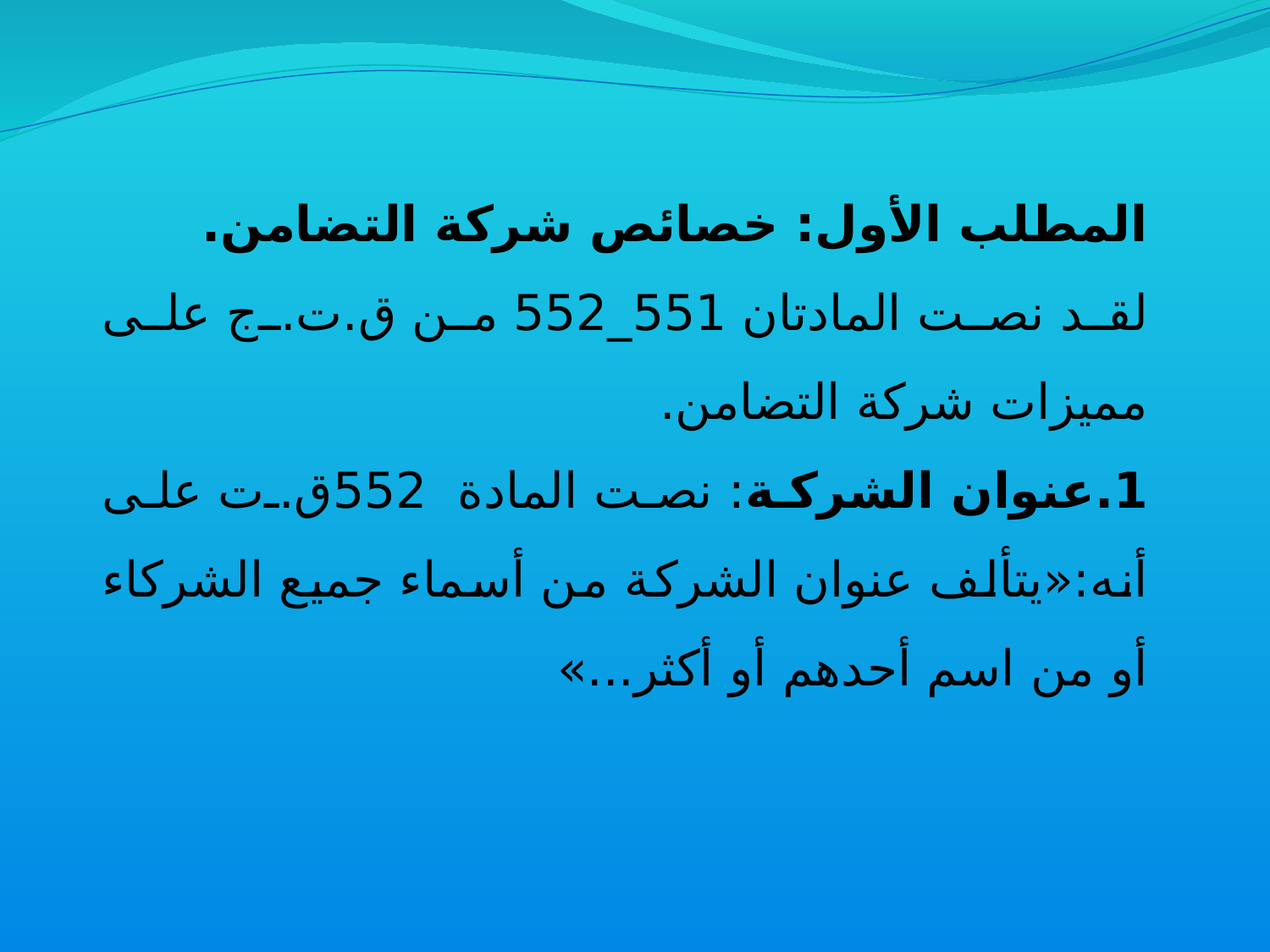

المطلب الأول: خصائص شركة التضامن.
لقد نصت المادتان 551_552 من ق.ت.ج على مميزات شركة التضامن.
1.عنوان الشركة: نصت المادة  552ق.ت على أنه:«يتألف عنوان الشركة من أسماء جميع الشركاء أو من اسم أحدهم أو أكثر...»